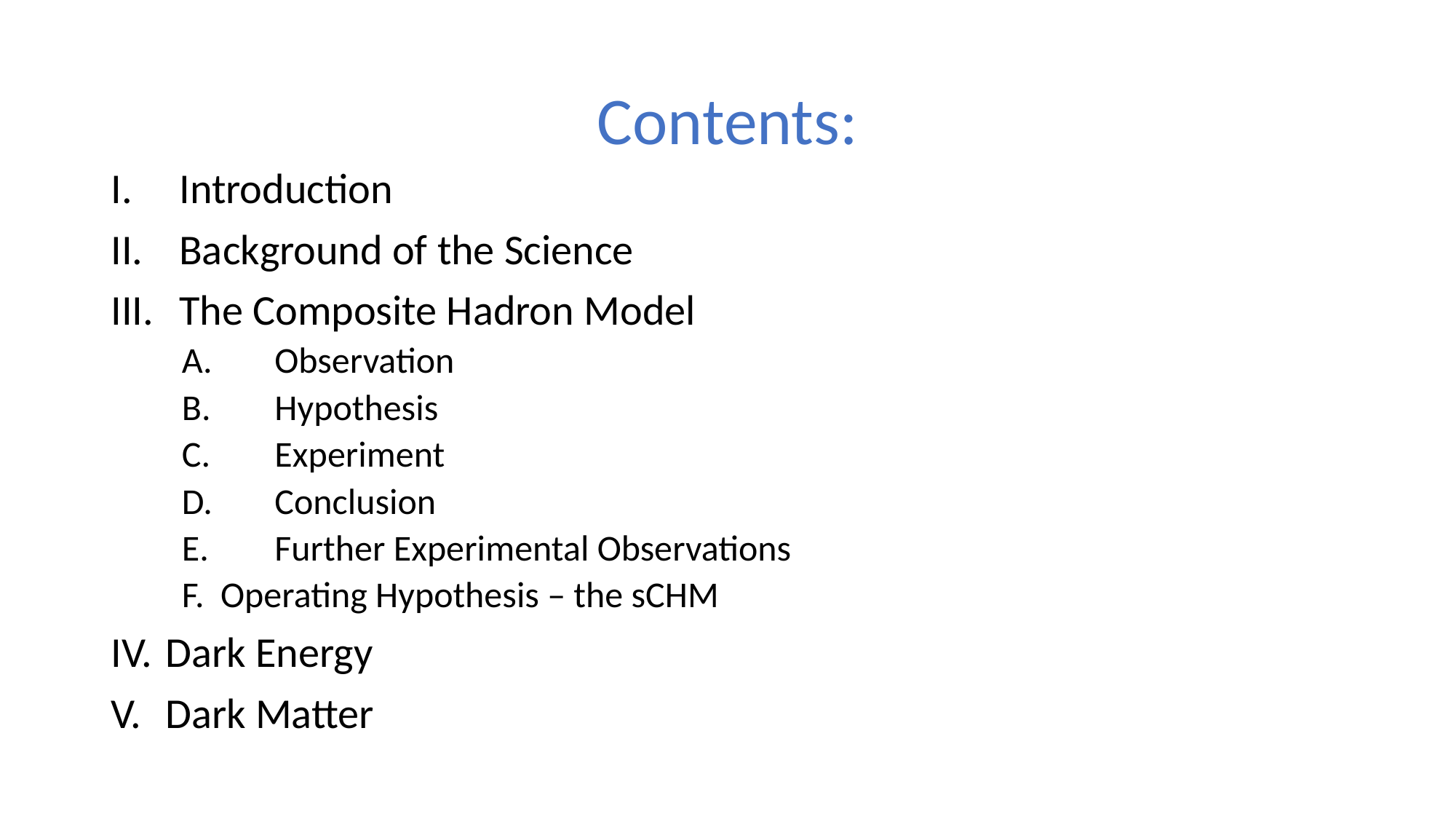

# Contents:
Introduction
Background of the Science
The Composite Hadron Model
  A.	Observation
  B.	Hypothesis
  C.	Experiment
  D.	Conclusion
  E.	Further Experimental Observations
  F.  Operating Hypothesis – the sCHM
Dark Energy
Dark Matter